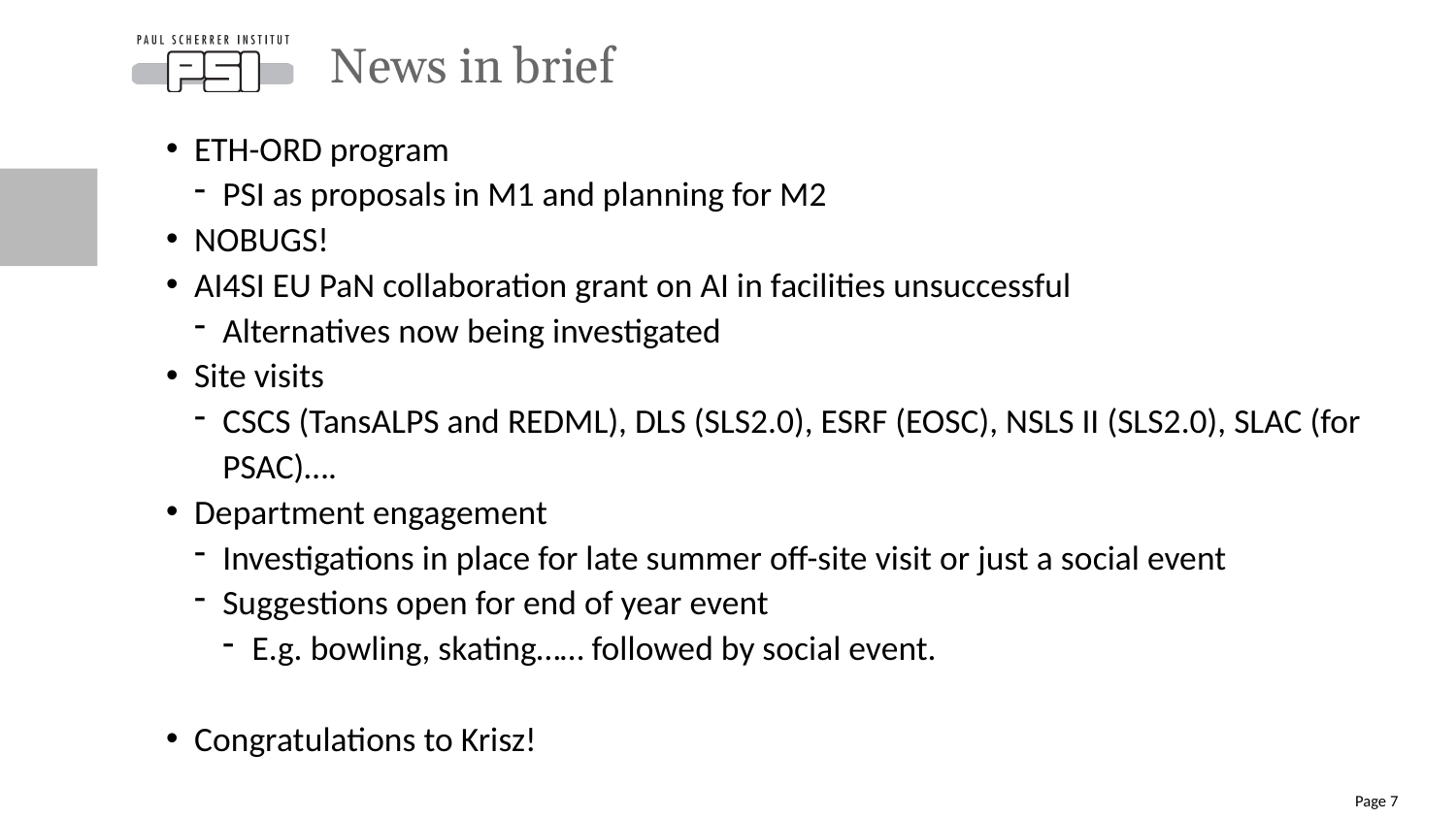

# News in brief
ETH-ORD program
PSI as proposals in M1 and planning for M2
NOBUGS!
AI4SI EU PaN collaboration grant on AI in facilities unsuccessful
Alternatives now being investigated
Site visits
CSCS (TansALPS and REDML), DLS (SLS2.0), ESRF (EOSC), NSLS II (SLS2.0), SLAC (for PSAC)….
Department engagement
Investigations in place for late summer off-site visit or just a social event
Suggestions open for end of year event
E.g. bowling, skating…… followed by social event.

Congratulations to Krisz!
Page 7